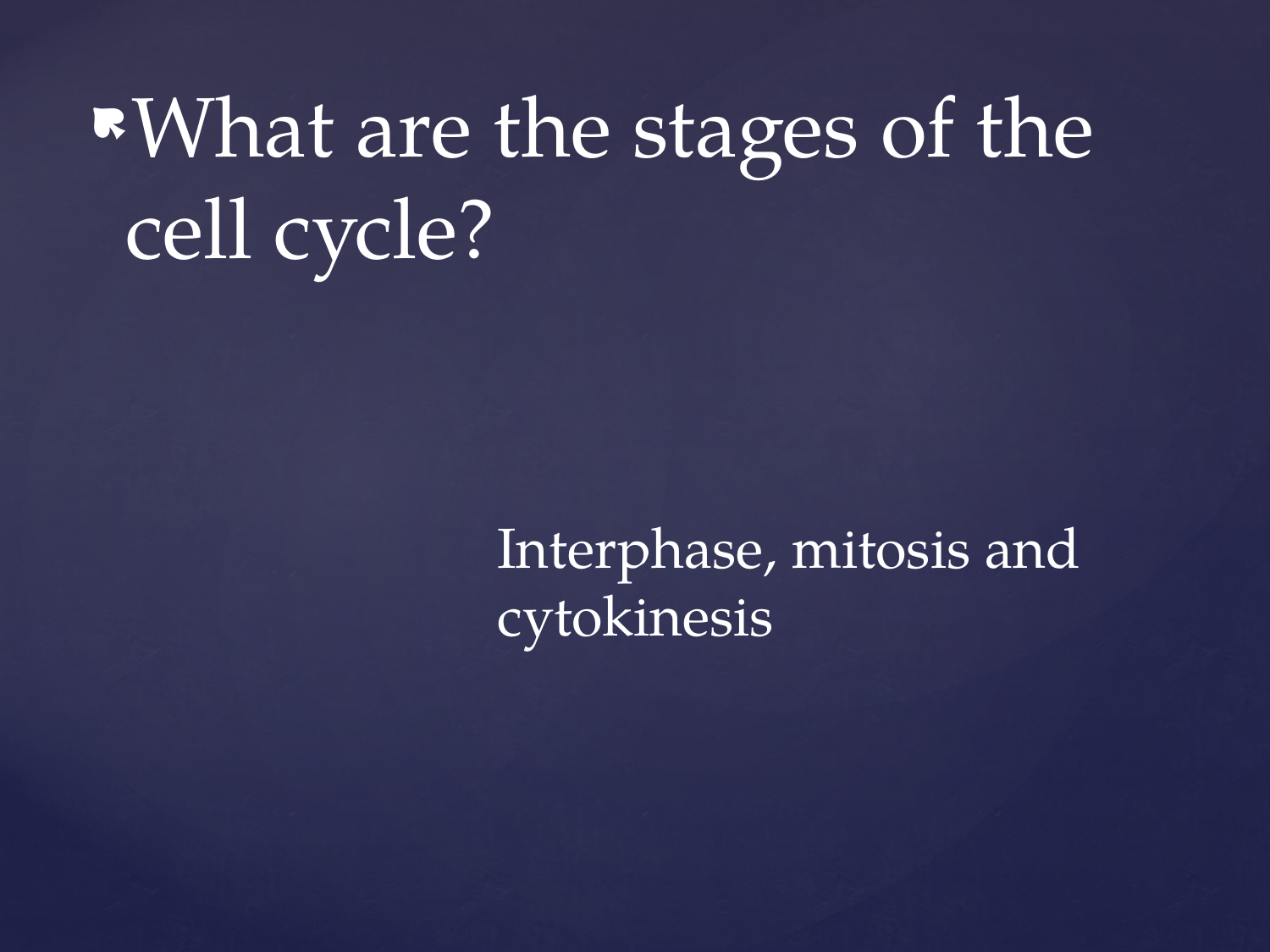

What are the stages of the cell cycle?
Interphase, mitosis and cytokinesis